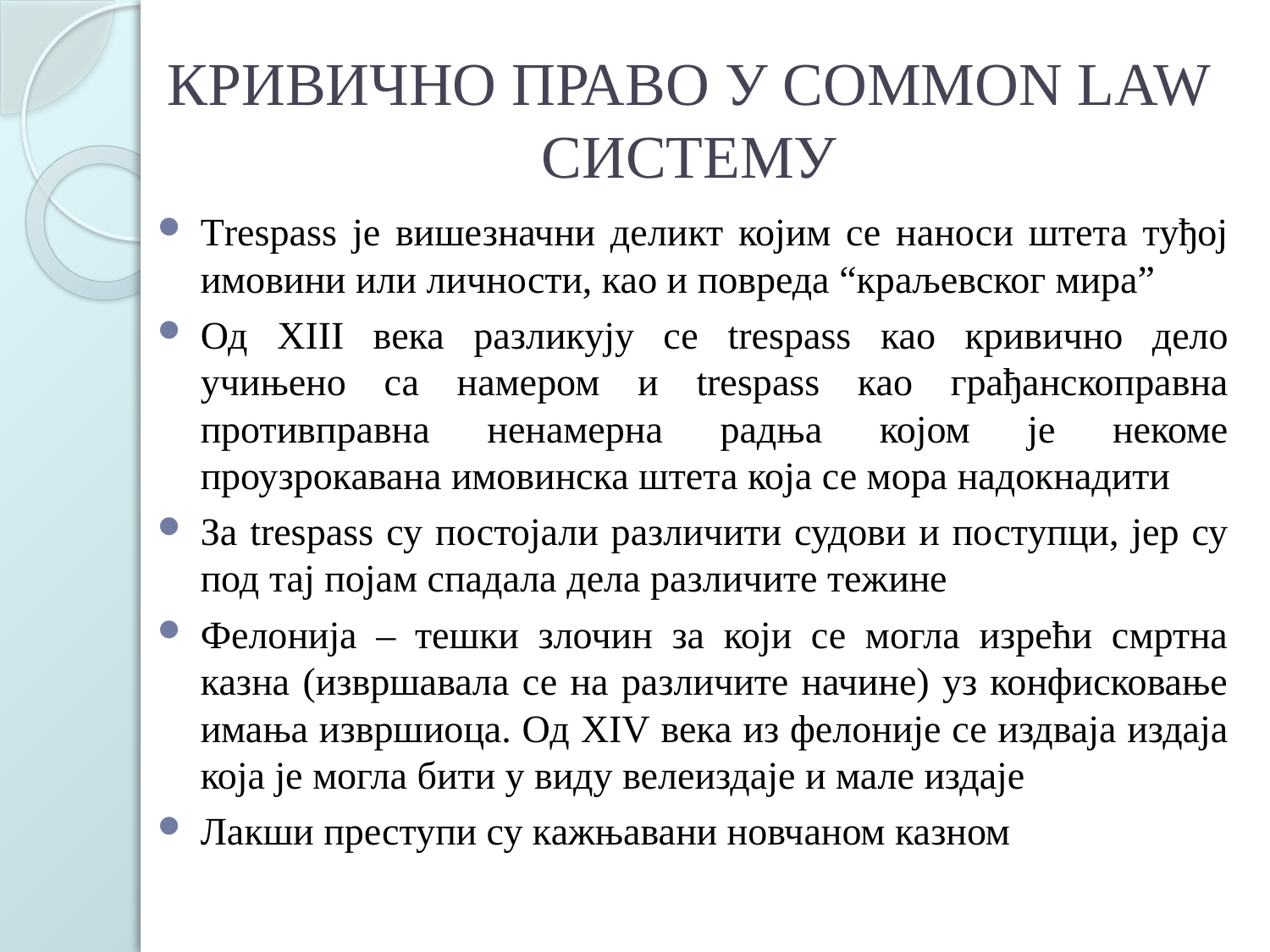

# КРИВИЧНО ПРАВО У COMMON LAW СИСТЕМУ
Trespass је вишезначни деликт којим се наноси штета туђој имовини или личности, као и повреда “краљевског мира”
Од XІІІ века разликују се trespass као кривично дело учињено са намером и trespass као грађанскоправна противправна ненамерна радња којом је некоме проузрокавана имовинска штета која се мора надокнадити
За trespass су постојали различити судови и поступци, јер су под тај појам спадала дела различите тежине
Фелонија – тешки злочин за који се могла изрећи смртна казна (извршавала се на различите начине) уз конфисковање имања извршиоца. Од XІV века из фелоније се издваја издаја која је могла бити у виду велеиздаје и мале издаје
Лакши преступи су кажњавани новчаном казном